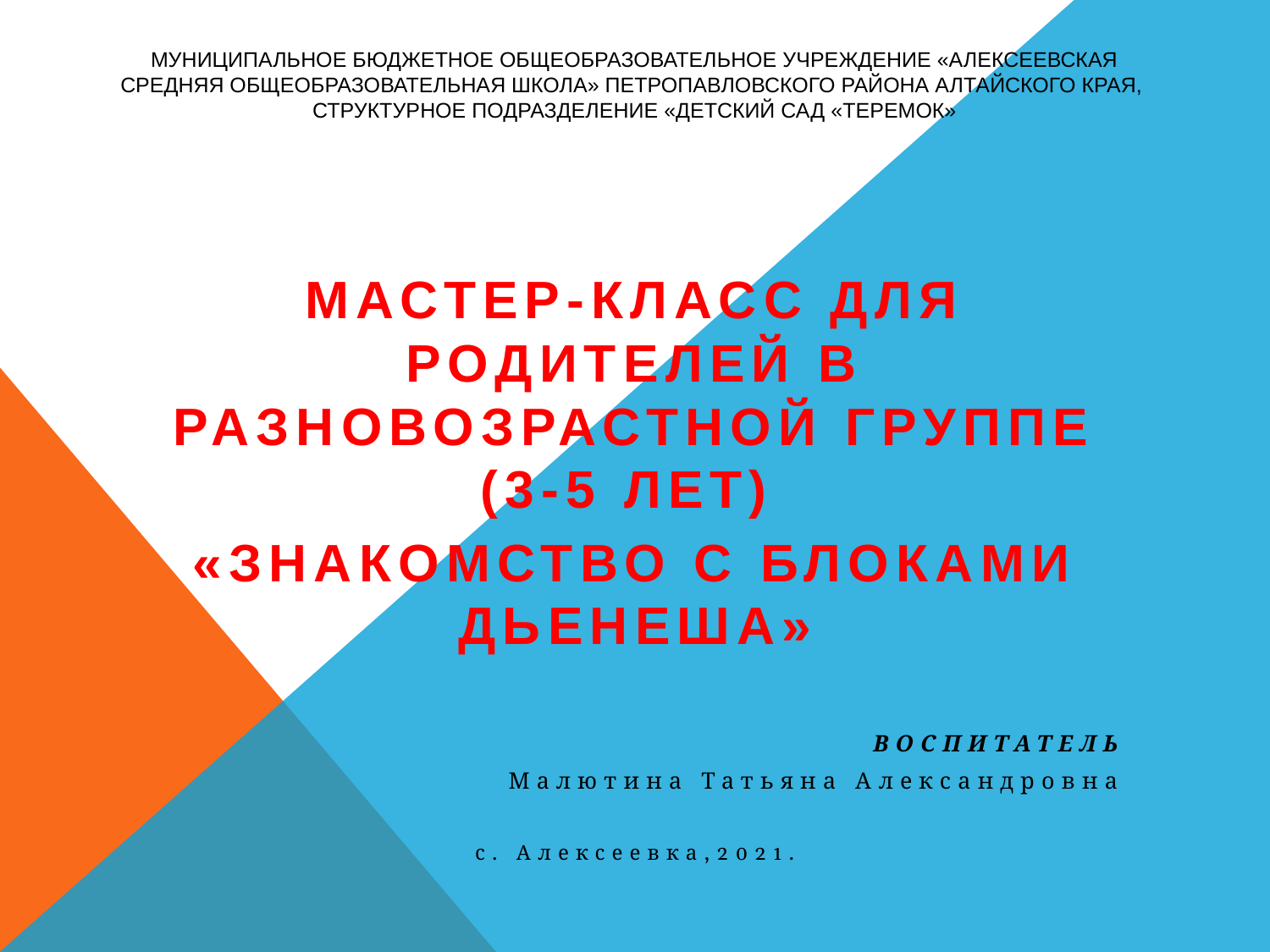

# МУНИЦИПАЛЬНОЕ БЮДЖЕТНОЕ ОБЩЕОБРАЗОВАТЕЛЬНОЕ УЧРЕЖДЕНИЕ «АЛЕКСЕЕВСКАЯ СРЕДНЯЯ ОБЩЕОБРАЗОВАТЕЛЬНАЯ ШКОЛА» ПЕТРОПАВЛОВСКОГО РАЙОНА АЛТАЙСКОГО КРАЯ, СТРУКТУРНОЕ ПОДРАЗДЕЛЕНИЕ «ДЕТСКИЙ САД «ТЕРЕМОК»

Мастер-класс для родителей в разновозрастной группе (3-5 лет)
«Знакомство с блоками Дьенеша»

                              ВОСПИТАТЕЛЬ
Малютина Татьяна Александровна

с. Алексеевка,2021.